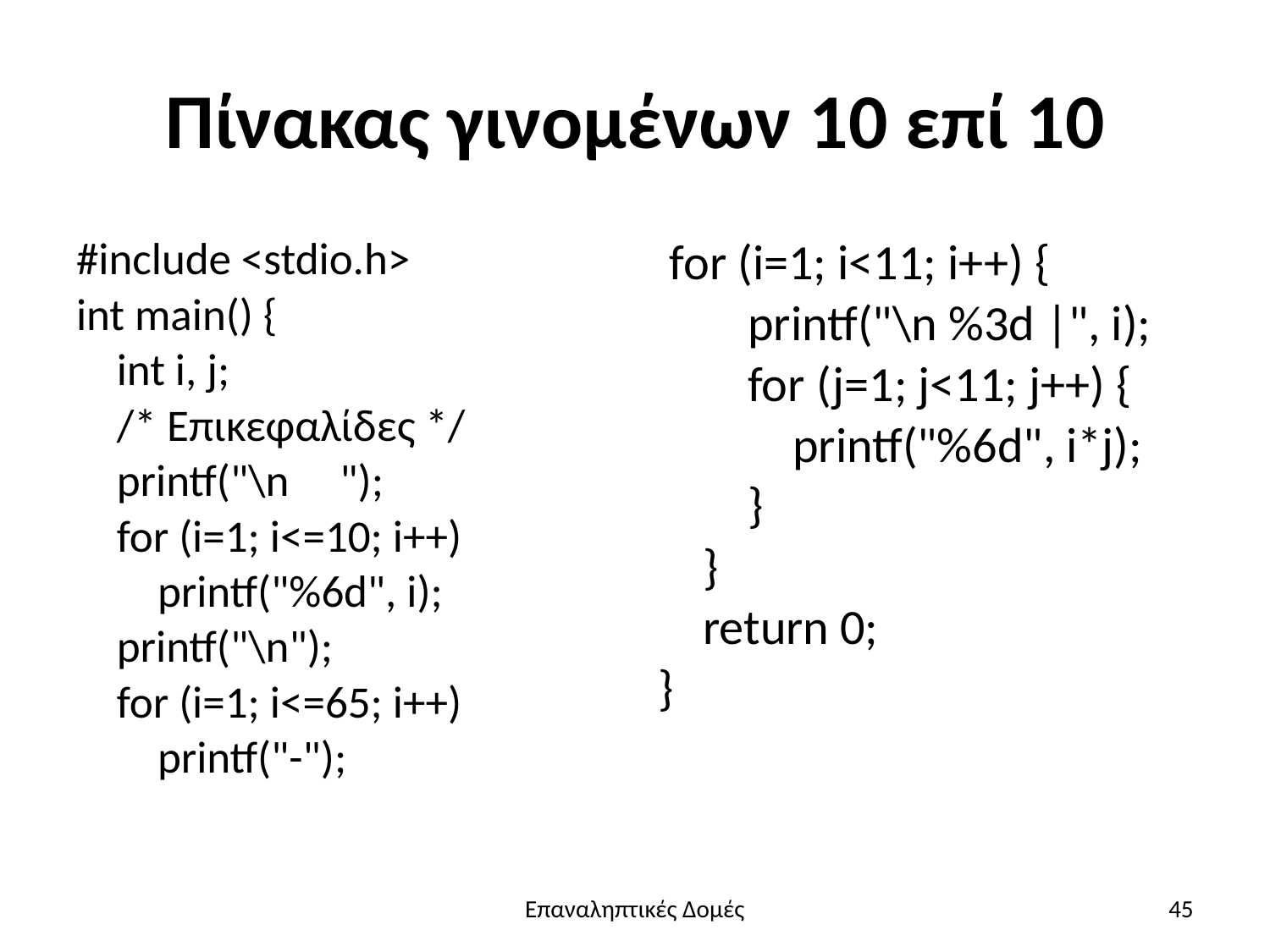

# Πίνακας γινομένων 10 επί 10
#include <stdio.h>
int main() {
    int i, j;
    /* Επικεφαλίδες */
    printf("\n     ");
    for (i=1; i<=10; i++)
        printf("%6d", i);
    printf("\n");
    for (i=1; i<=65; i++)
        printf("-");

 for (i=1; i<11; i++) {
        printf("\n %3d |", i);
        for (j=1; j<11; j++) {
            printf("%6d", i*j);
        }
    }
    return 0;
}

Επαναληπτικές Δομές
45